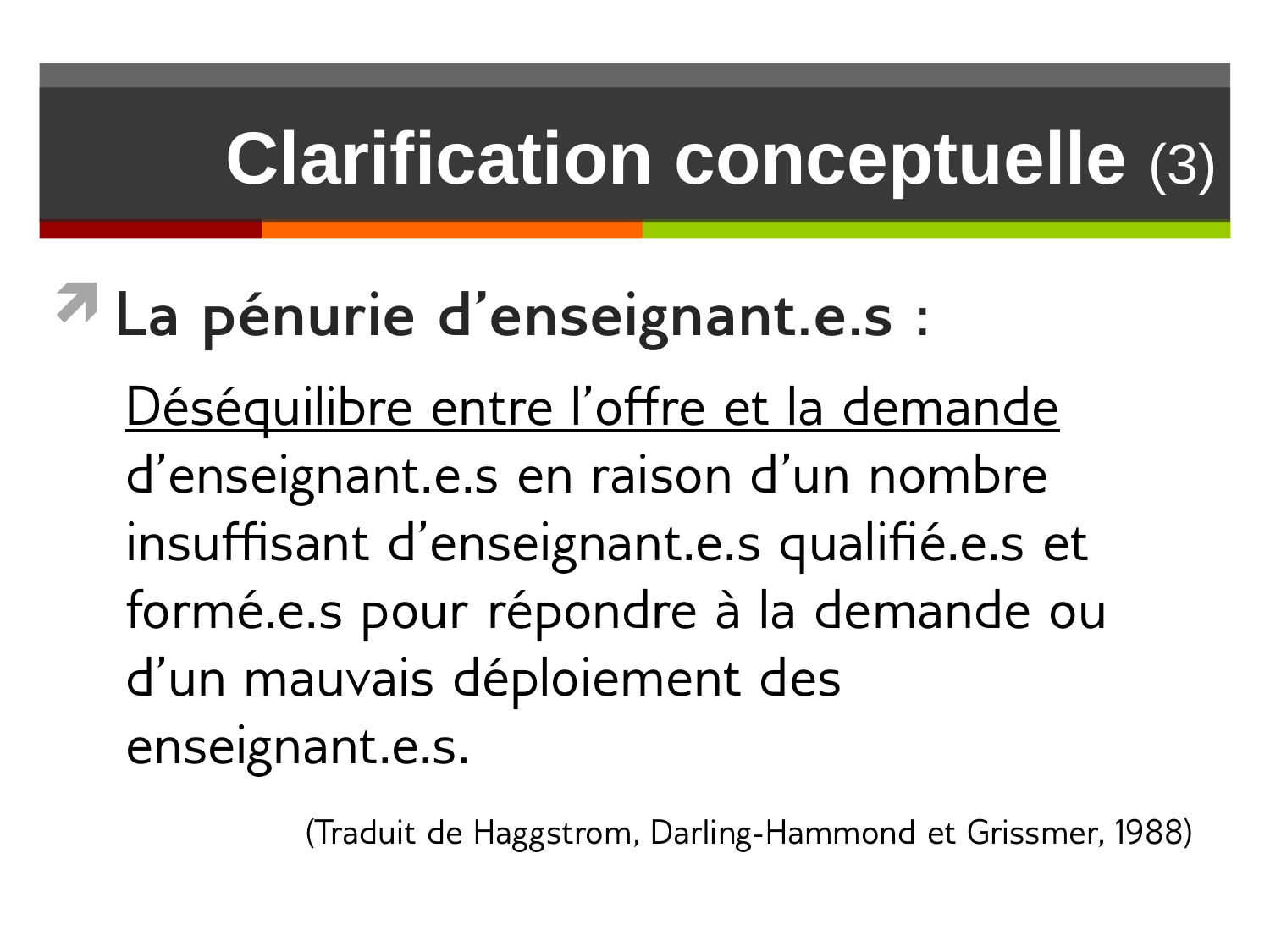

# Clarification conceptuelle (3)
La pénurie d’enseignant.e.s :
Déséquilibre entre l’offre et la demande d’enseignant.e.s en raison d’un nombre insuffisant d’enseignant.e.s qualifié.e.s et formé.e.s pour répondre à la demande ou d’un mauvais déploiement des enseignant.e.s.

	(Traduit de Haggstrom, Darling-Hammond et Grissmer, 1988)